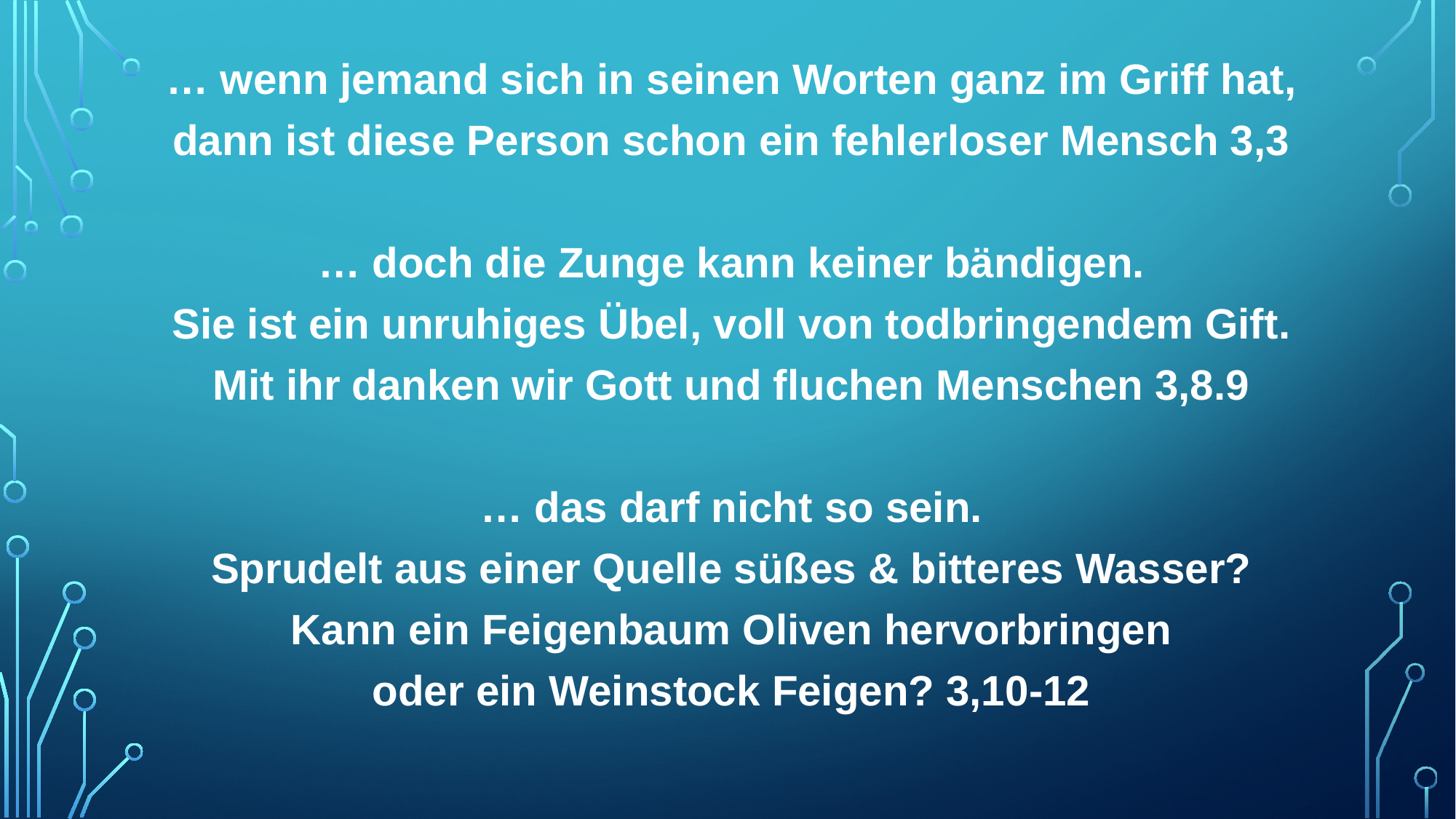

… wenn jemand sich in seinen Worten ganz im Griff hat,
dann ist diese Person schon ein fehlerloser Mensch 3,3

… doch die Zunge kann keiner bändigen.
Sie ist ein unruhiges Übel, voll von todbringendem Gift.
Mit ihr danken wir Gott und fluchen Menschen 3,8.9

… das darf nicht so sein.
Sprudelt aus einer Quelle süßes & bitteres Wasser?
Kann ein Feigenbaum Oliven hervorbringen
oder ein Weinstock Feigen? 3,10-12